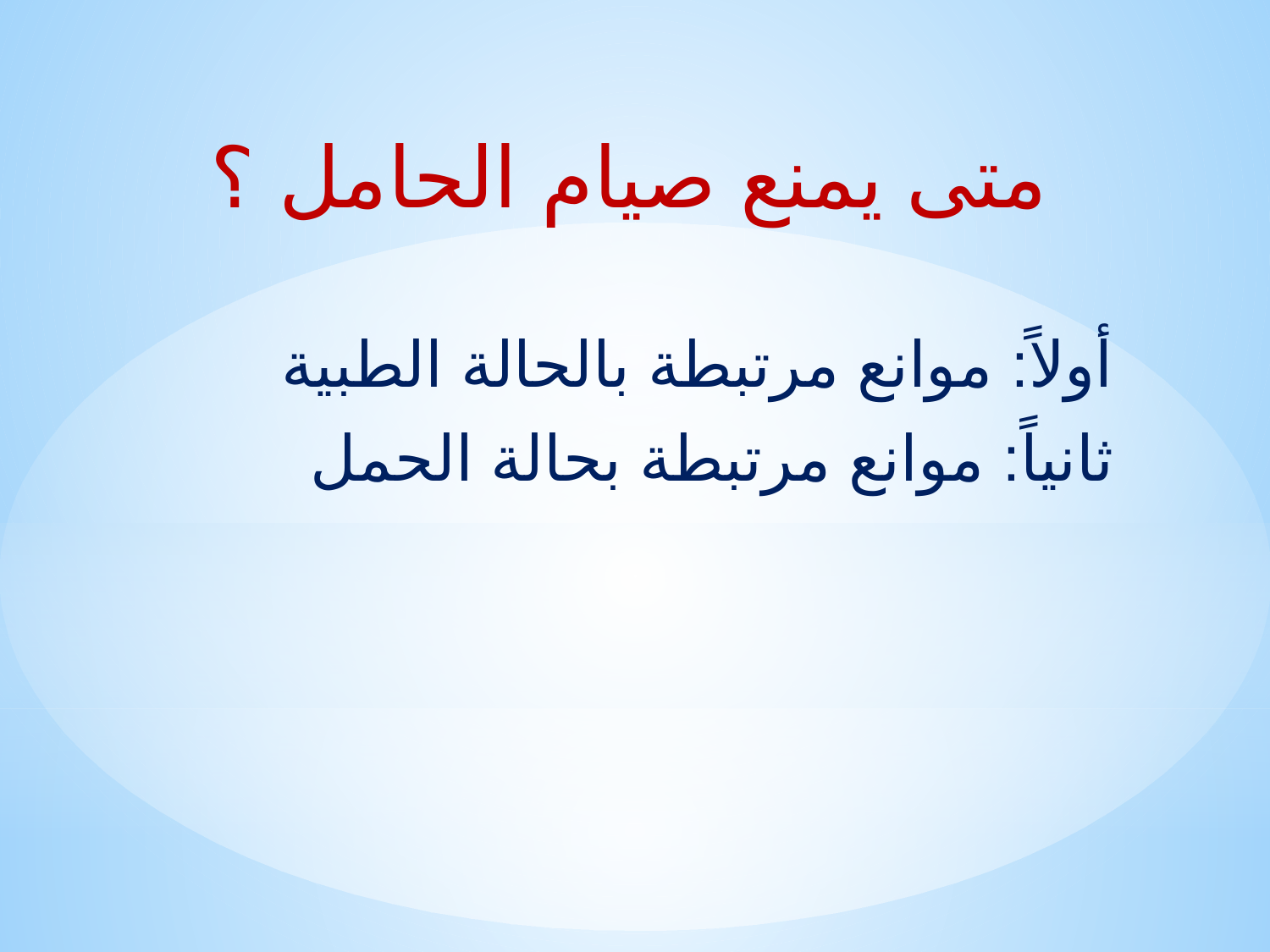

# متى يمنع صيام الحامل ؟
أولاً: موانع مرتبطة بالحالة الطبية
ثانياً: موانع مرتبطة بحالة الحمل